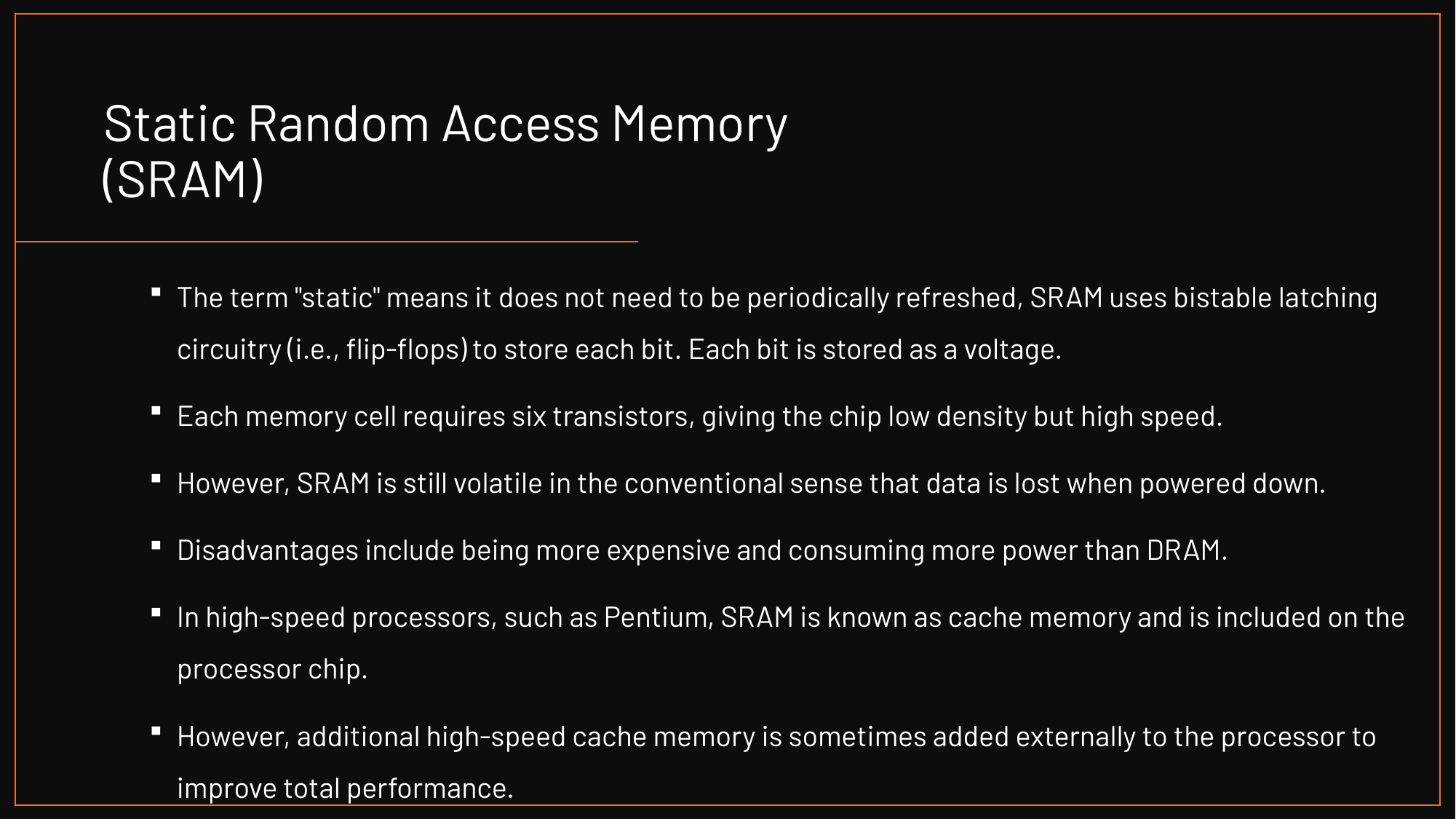

# Static Random Access Memory (SRAM)
The term "static" means it does not need to be periodically refreshed, SRAM uses bistable latching circuitry (i.e., flip-flops) to store each bit. Each bit is stored as a voltage.
Each memory cell requires six transistors, giving the chip low density but high speed.
However, SRAM is still volatile in the conventional sense that data is lost when powered down.
Disadvantages include being more expensive and consuming more power than DRAM.
In high-speed processors, such as Pentium, SRAM is known as cache memory and is included on the processor chip.
However, additional high-speed cache memory is sometimes added externally to the processor to improve total performance.